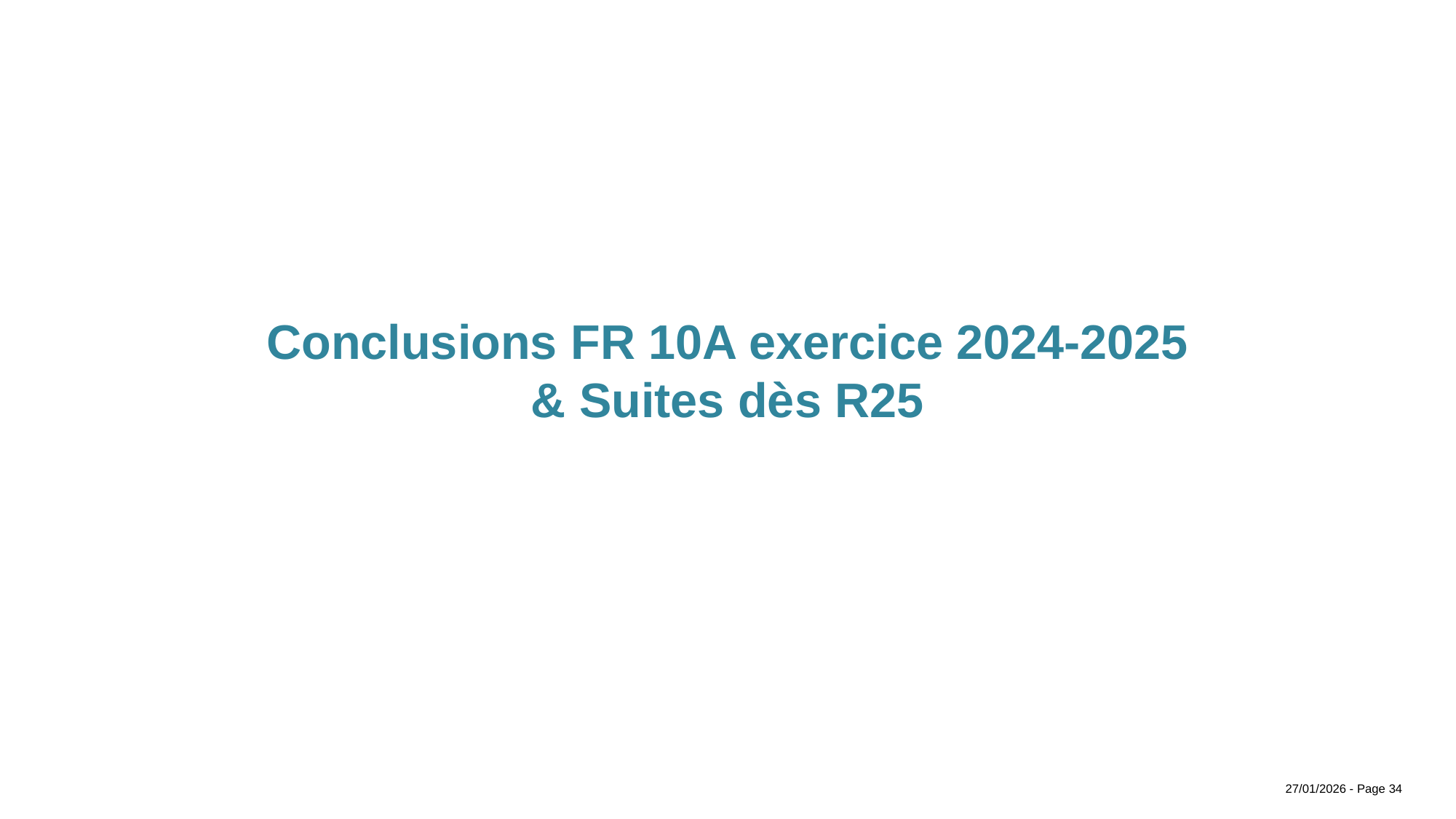

# Conclusions FR 10A exercice 2024-2025 & Suites dès R25